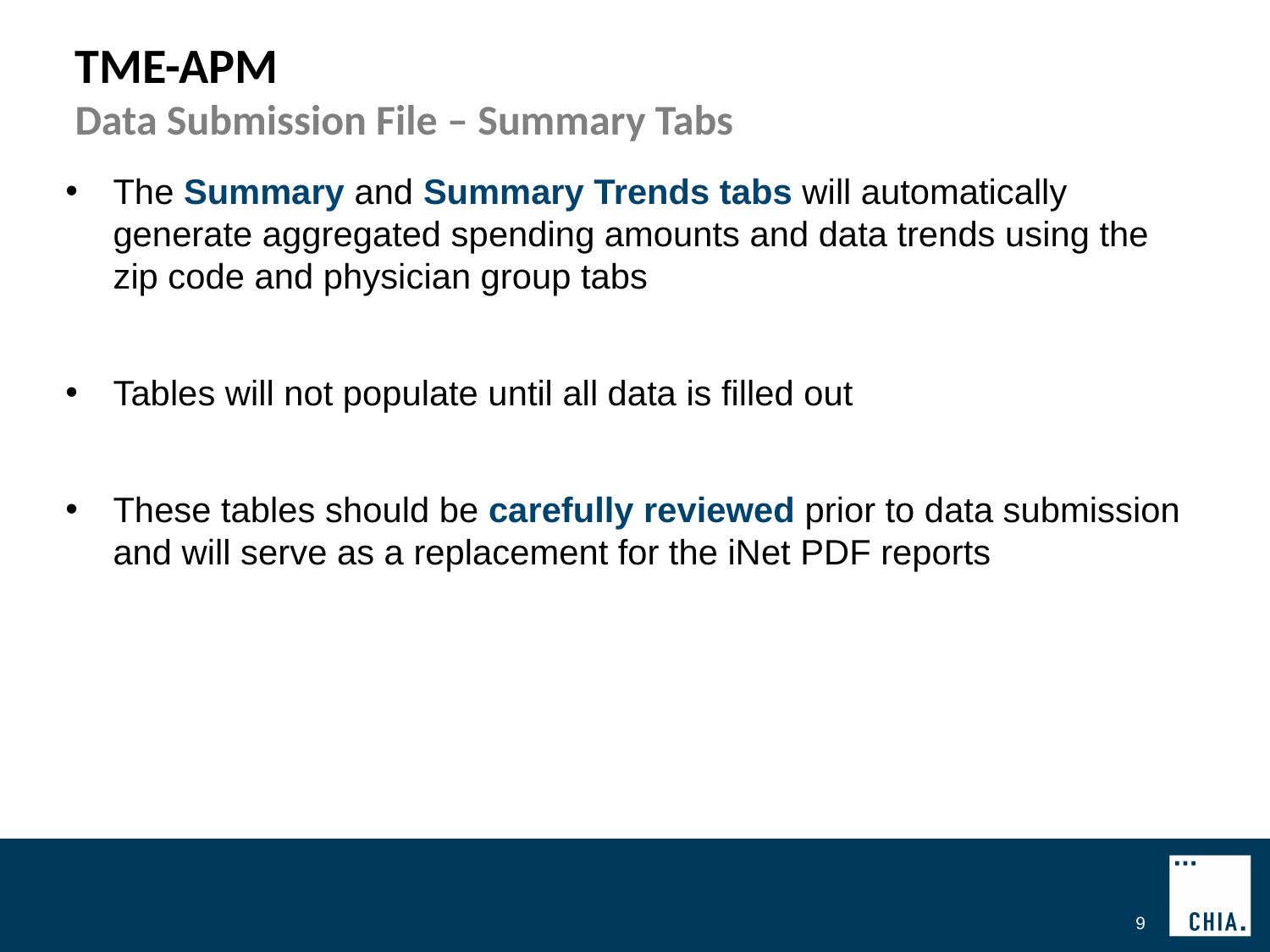

# TME-APM
Data Submission File – Summary Tabs
The Summary and Summary Trends tabs will automatically generate aggregated spending amounts and data trends using the zip code and physician group tabs

Tables will not populate until all data is filled out

These tables should be carefully reviewed prior to data submission and will serve as a replacement for the iNet PDF reports

9